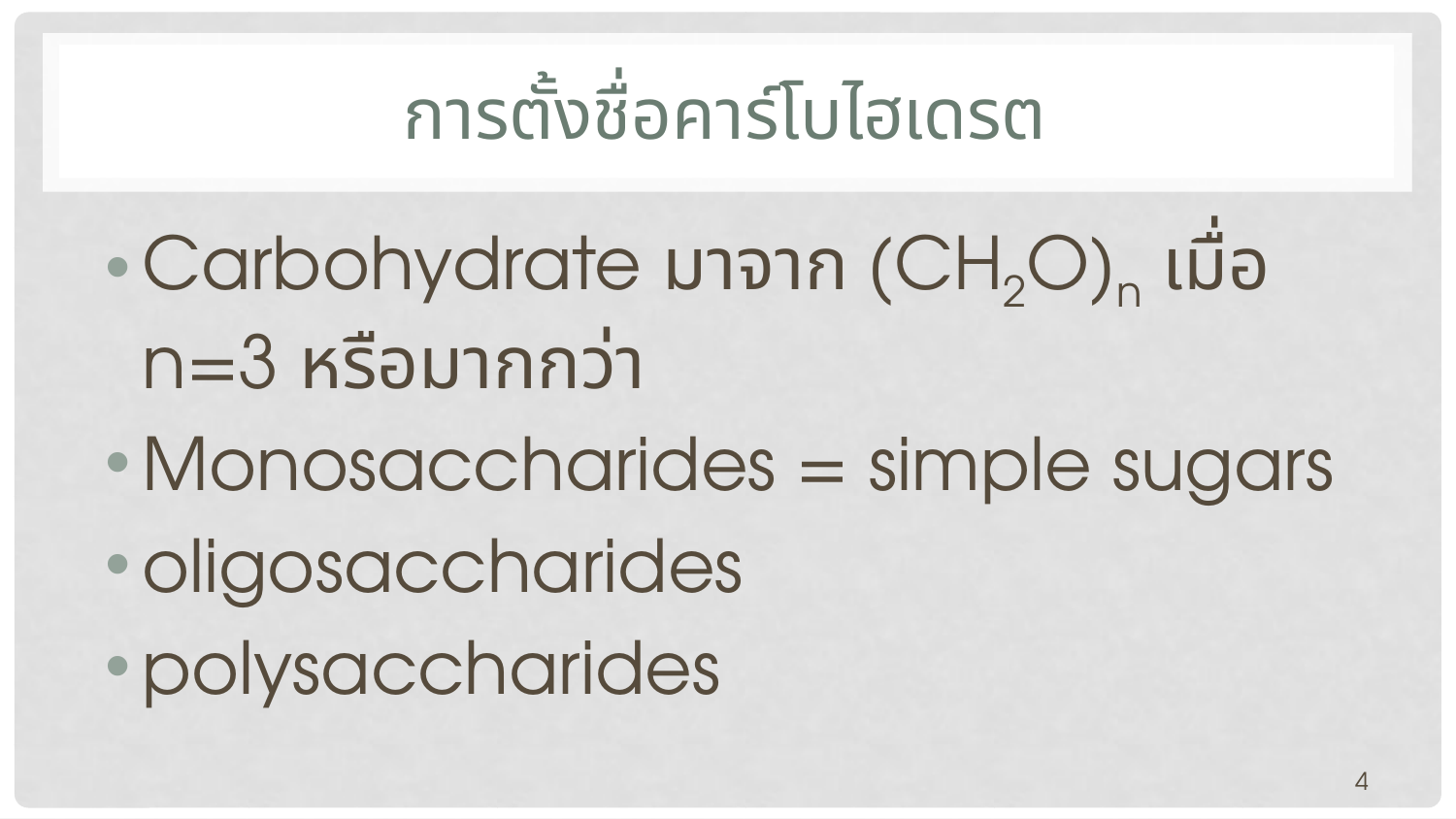

# การตั้งชื่อคาร์โบไฮเดรต
Carbohydrate มาจาก (CH2O)n เมื่อ n=3 หรือมากกว่า
Monosaccharides = simple sugars
oligosaccharides
polysaccharides

4